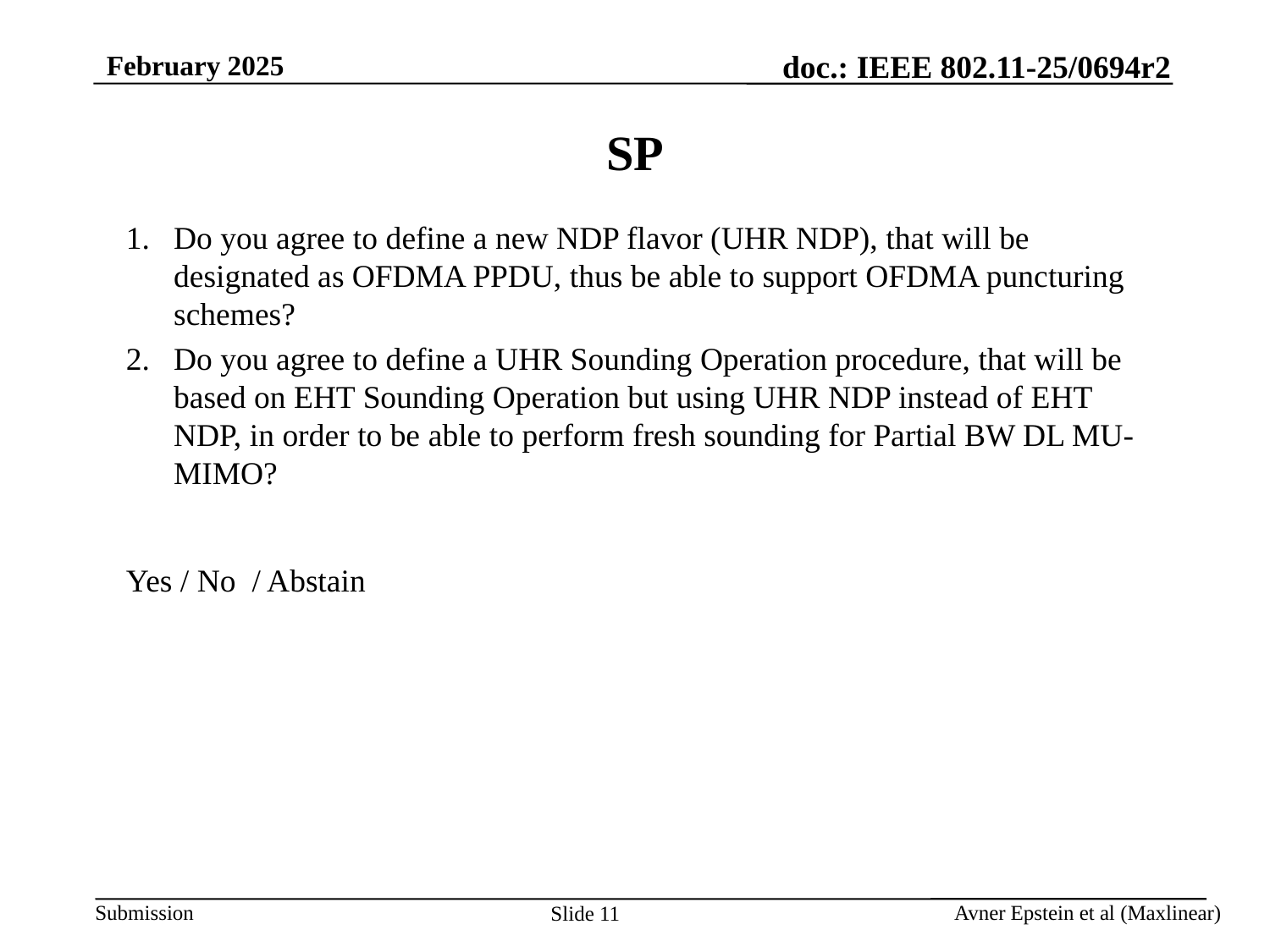

# SP
Do you agree to define a new NDP flavor (UHR NDP), that will be designated as OFDMA PPDU, thus be able to support OFDMA puncturing schemes?
Do you agree to define a UHR Sounding Operation procedure, that will be based on EHT Sounding Operation but using UHR NDP instead of EHT NDP, in order to be able to perform fresh sounding for Partial BW DL MU-MIMO?

Yes / No  / Abstain